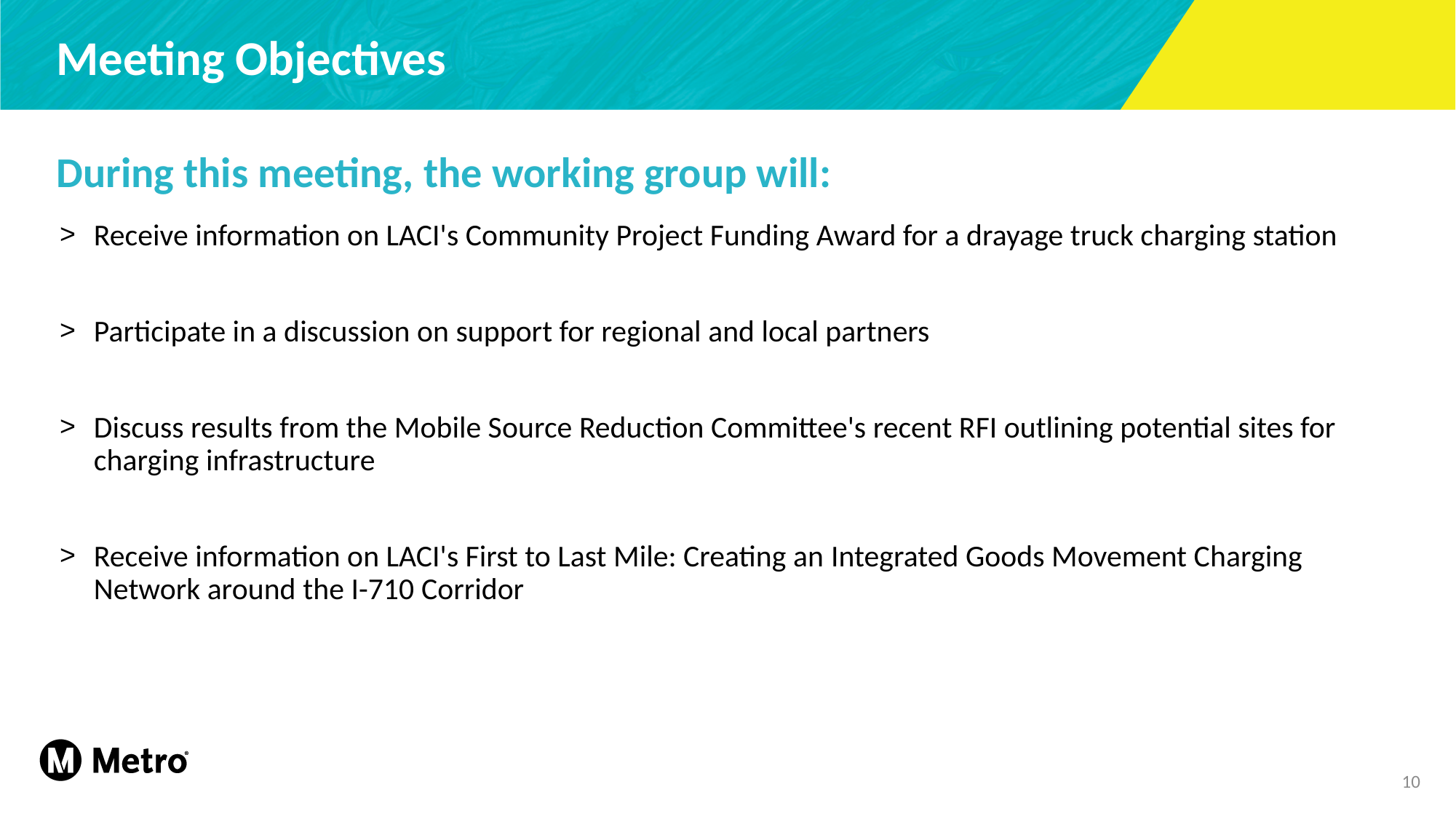

# Meeting Objectives
During this meeting, the working group will:
Receive information on LACI's Community Project Funding Award for a drayage truck charging station

Participate in a discussion on support for regional and local partners

Discuss results from the Mobile Source Reduction Committee's recent RFI outlining potential sites for charging infrastructure

Receive information on LACI's First to Last Mile: Creating an Integrated Goods Movement Charging Network around the I-710 Corridor

10